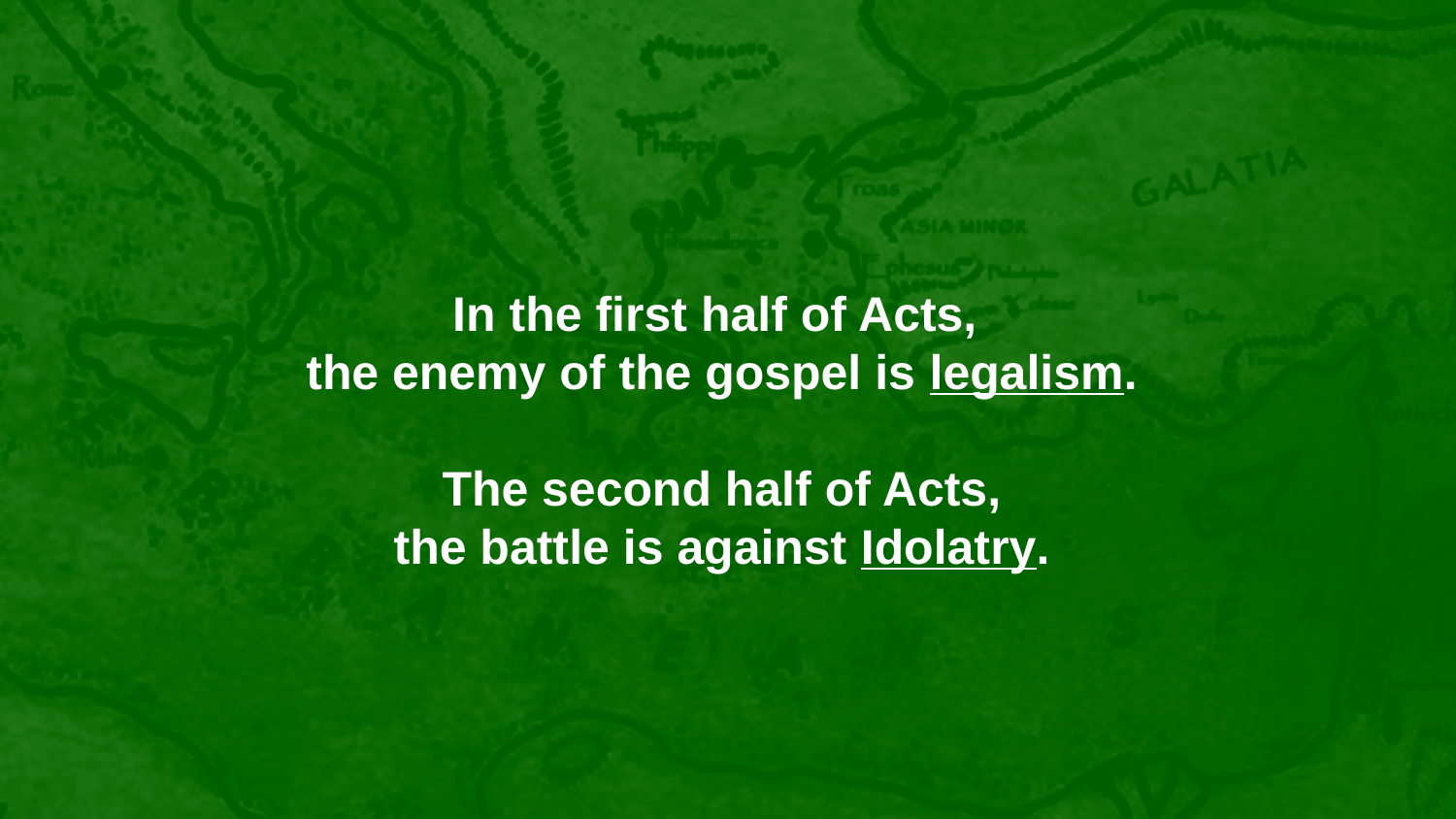

In the first half of Acts,
the enemy of the gospel is legalism.
The second half of Acts,
 the battle is against Idolatry.